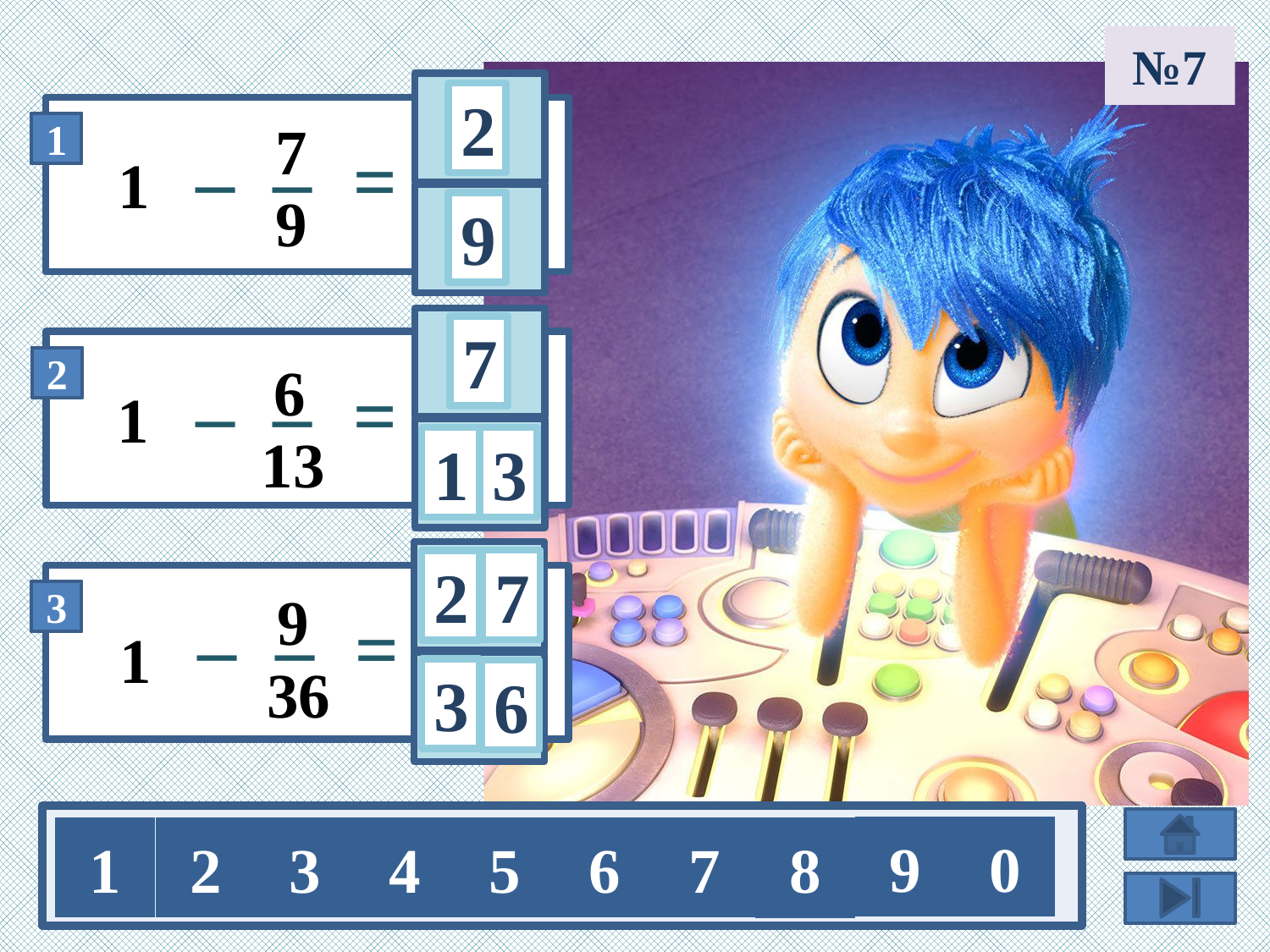

№7
2
7
1
9
9
7
6
1
13
1
3
7
2
9
1
36

3

6

9
0
1
2
3
4
5
6
7
8